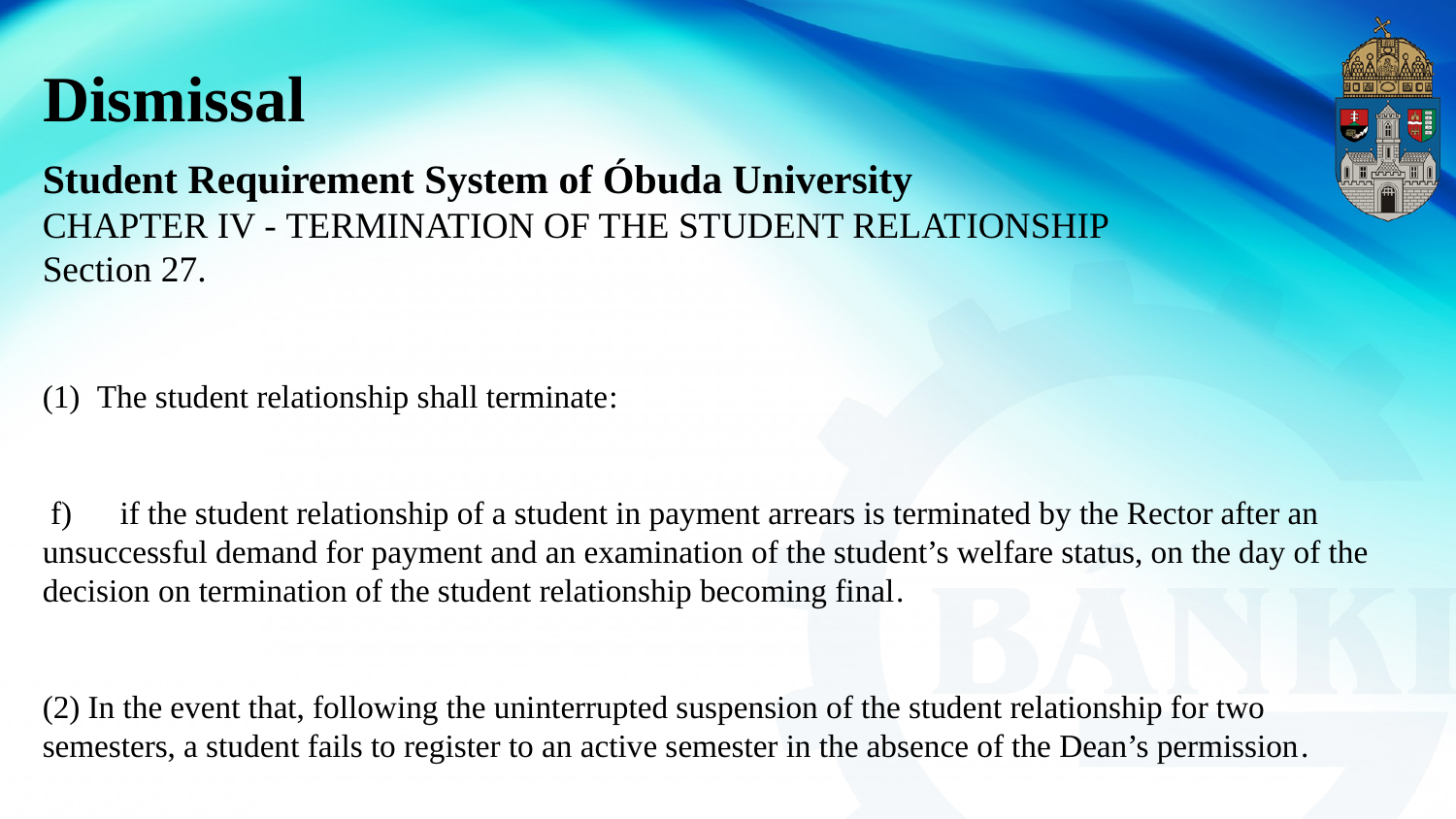

# Dismissal
Student Requirement System of Óbuda University
CHAPTER IV - TERMINATION OF THE STUDENT RELATIONSHIP
Section 27.

The student relationship shall terminate:

 f)      if the student relationship of a student in payment arrears is terminated by the Rector after an unsuccessful demand for payment and an examination of the student’s welfare status, on the day of the decision on termination of the student relationship becoming final.

(2) In the event that, following the uninterrupted suspension of the student relationship for two semesters, a student fails to register to an active semester in the absence of the Dean’s permission.